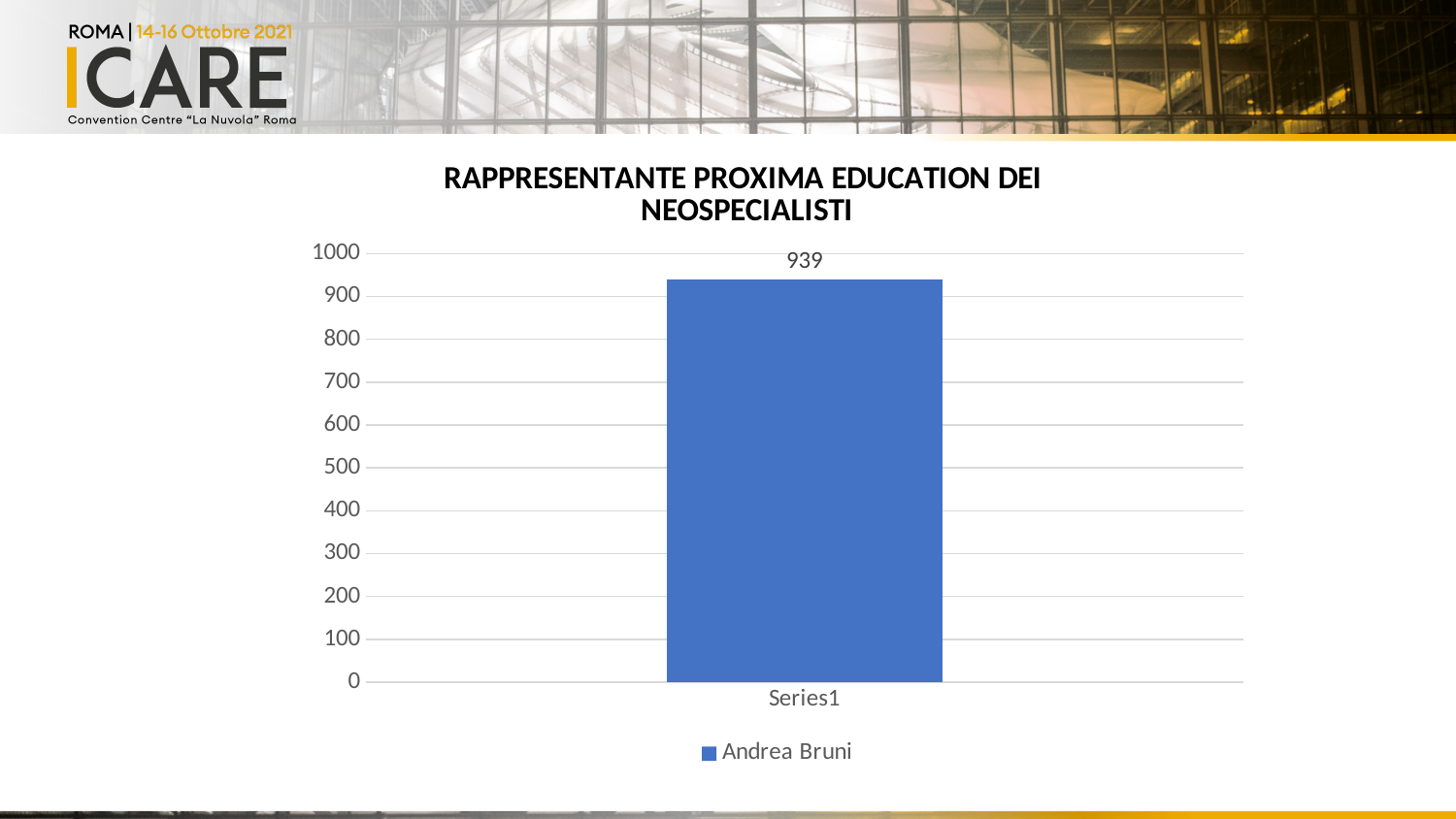

### Chart: RAPPRESENTANTE PROXIMA EDUCATION DEI
NEOSPECIALISTI

| Category | Andrea Bruni |
|---|---|
|  | 939.0 |